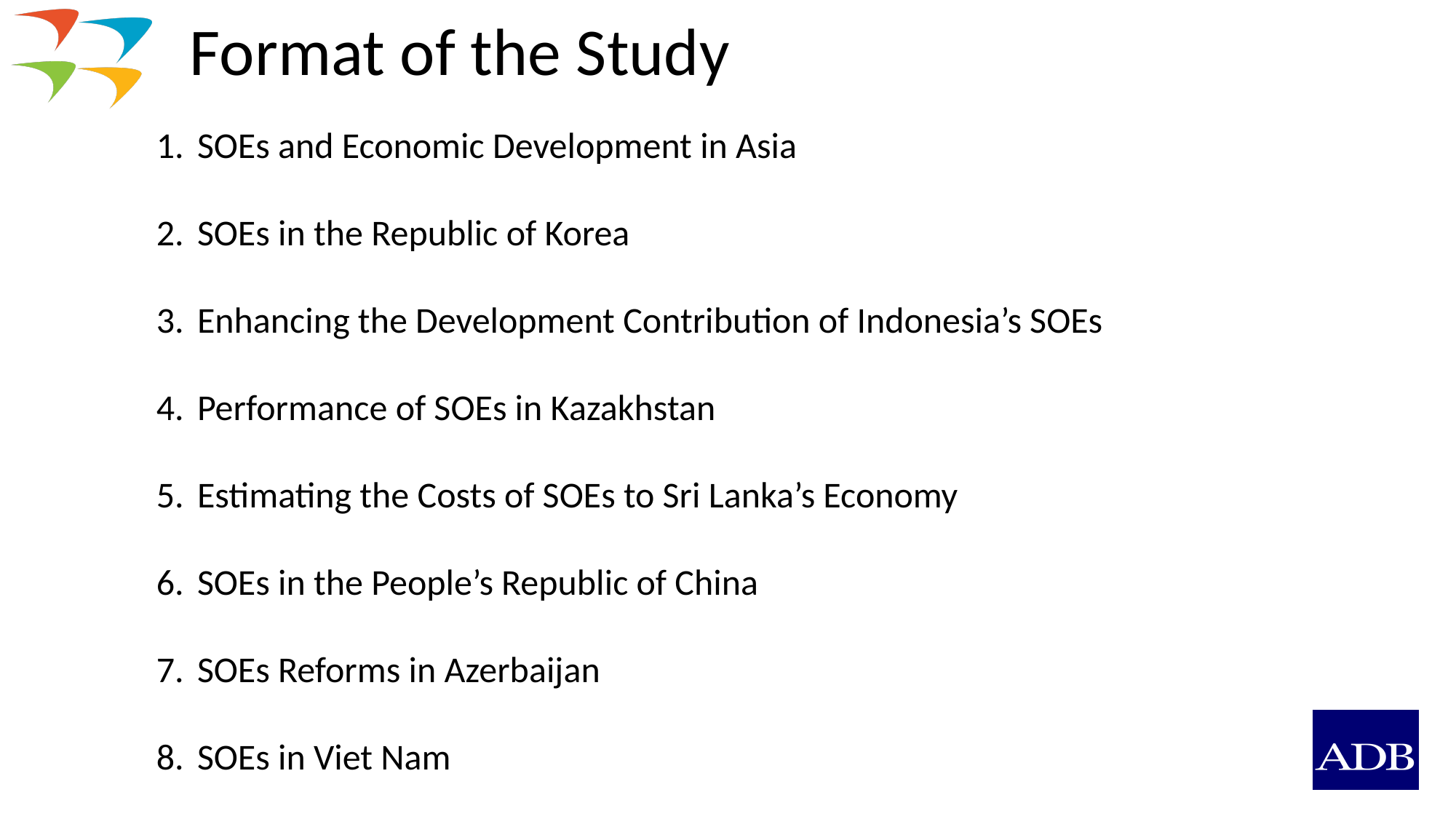

# Format of the Study
SOEs and Economic Development in Asia

SOEs in the Republic of Korea

Enhancing the Development Contribution of Indonesia’s SOEs

Performance of SOEs in Kazakhstan

Estimating the Costs of SOEs to Sri Lanka’s Economy

SOEs in the People’s Republic of China

SOEs Reforms in Azerbaijan

SOEs in Viet Nam